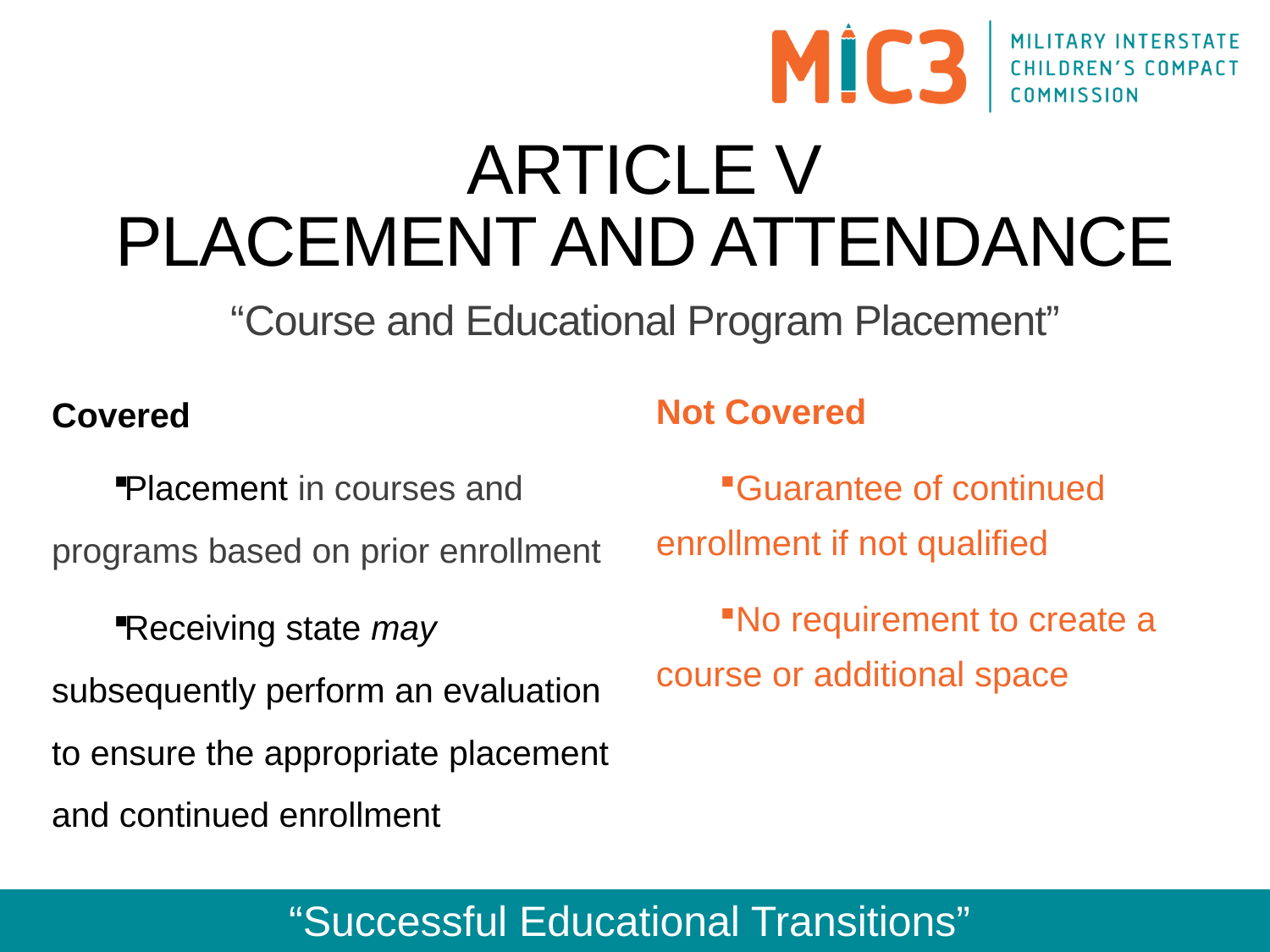

ARTICLE V
PLACEMENT AND ATTENDANCE
# “Course and Educational Program Placement”
Not Covered
Guarantee of continued enrollment if not qualified
No requirement to create a course or additional space

Covered
Placement in courses and programs based on prior enrollment
Receiving state may subsequently perform an evaluation to ensure the appropriate placement and continued enrollment